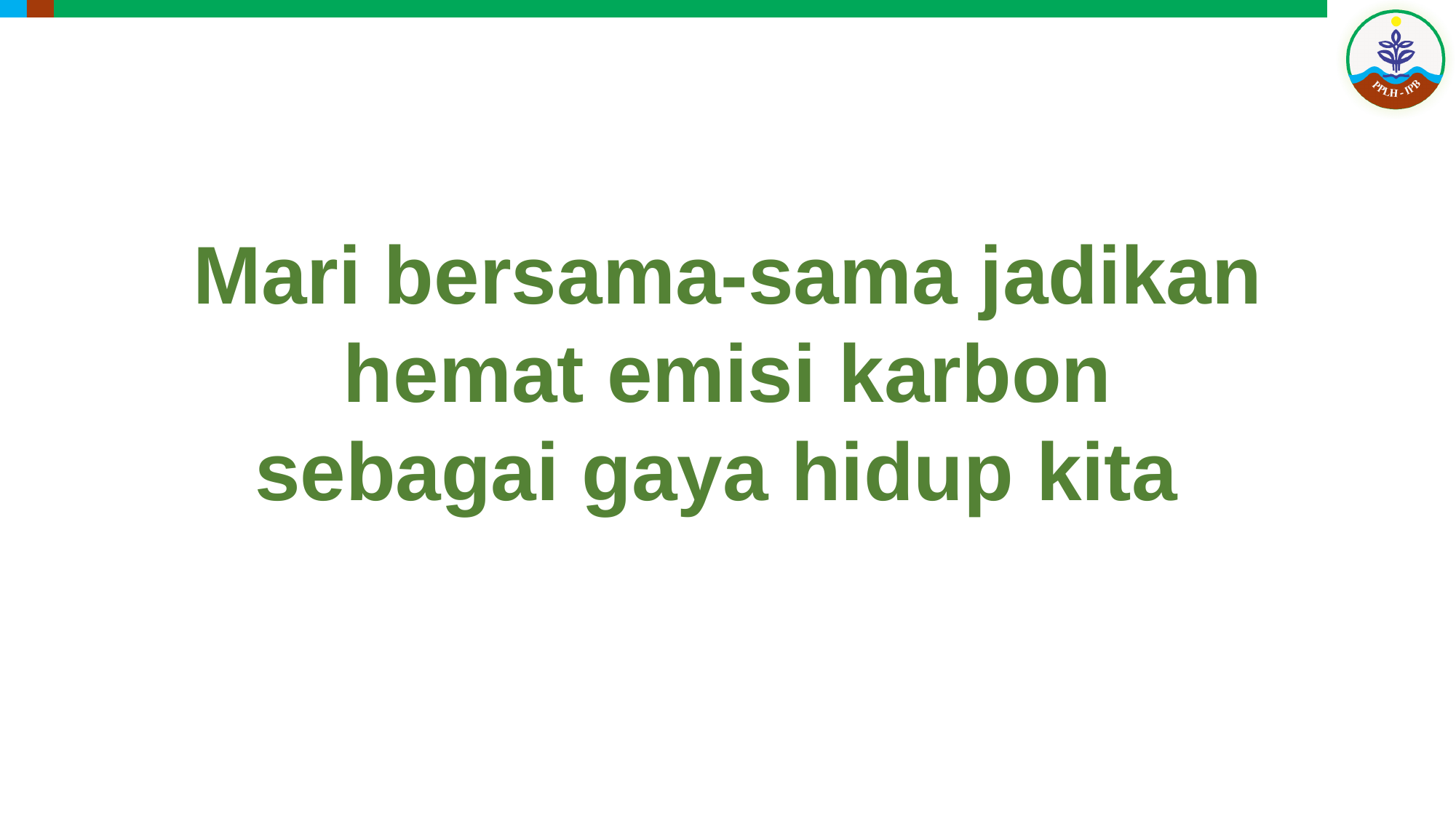

Mari bersama-sama jadikan hemat emisi karbon sebagai gaya hidup kita